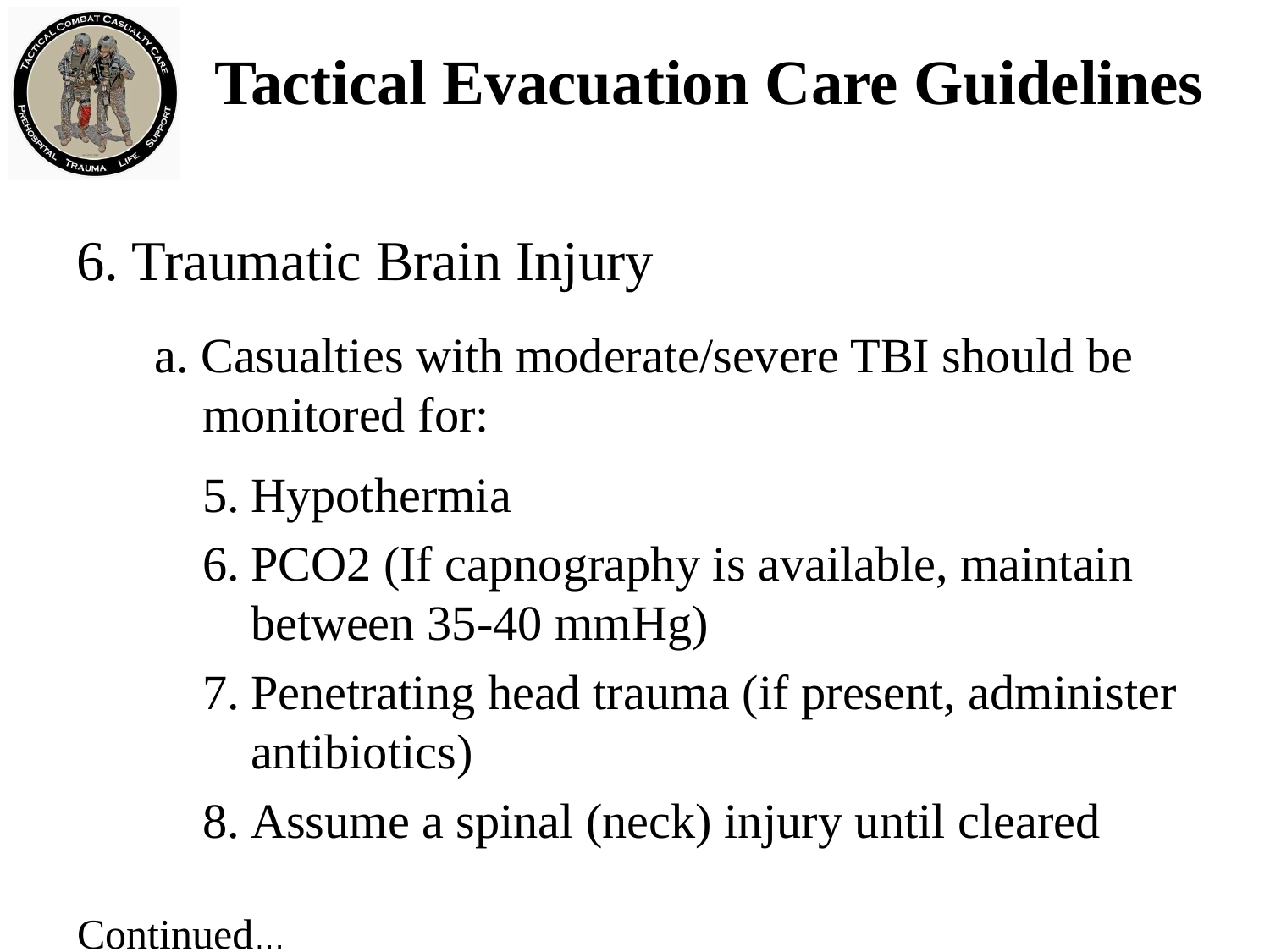

# Tactical Evacuation Care Guidelines
6. Traumatic Brain Injury
a. Casualties with moderate/severe TBI should be monitored for:
Hypothermia
PCO2 (If capnography is available, maintain between 35-40 mmHg)
Penetrating head trauma (if present, administer antibiotics)
Assume a spinal (neck) injury until cleared

Continued…